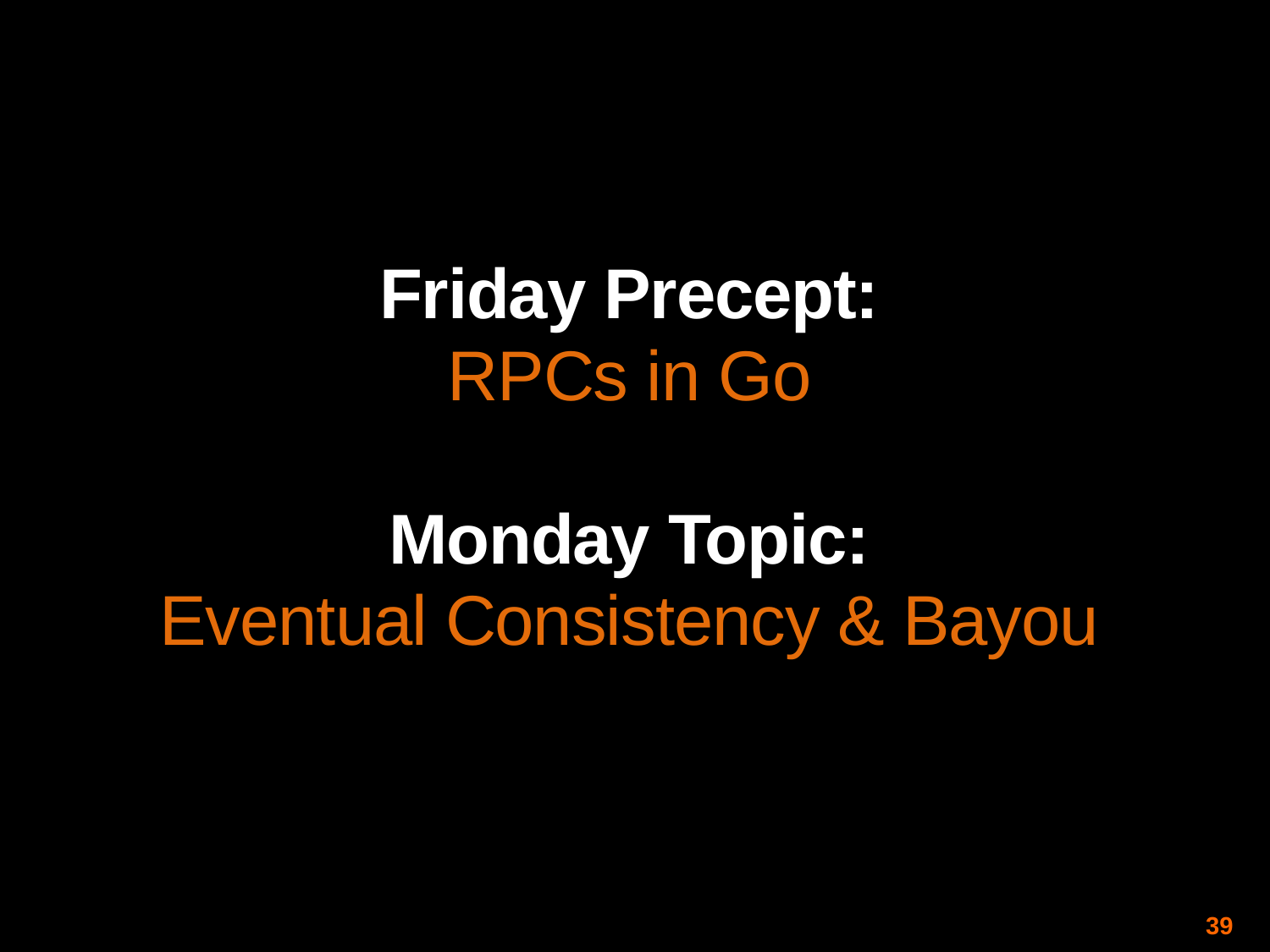

Friday Precept:
RPCs in Go

Monday Topic:
Eventual Consistency & Bayou
39